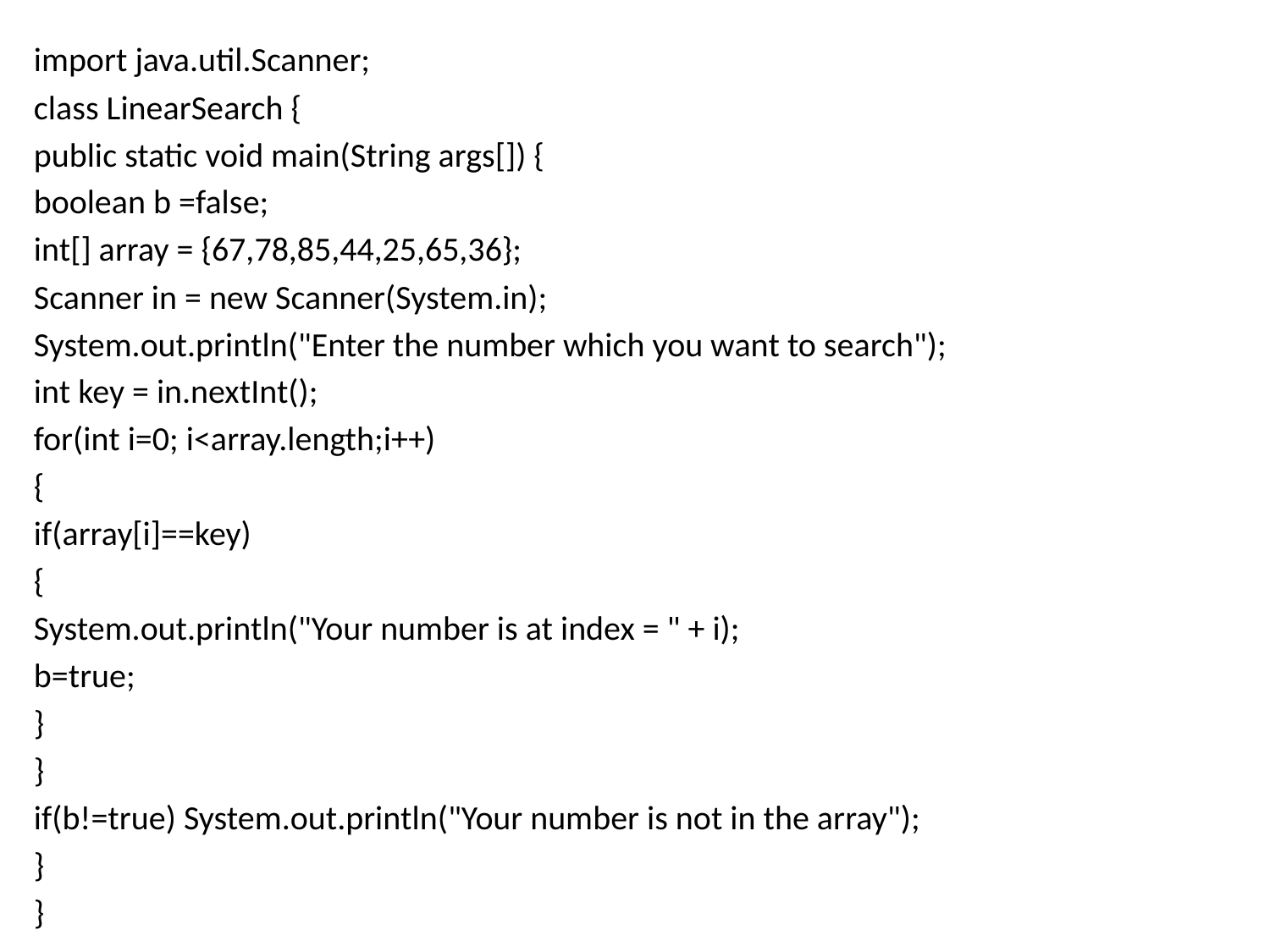

import java.util.Scanner;
class LinearSearch {
public static void main(String args[]) {
boolean b =false;
int[] array = {67,78,85,44,25,65,36};
Scanner in = new Scanner(System.in);
System.out.println("Enter the number which you want to search");
int key = in.nextInt();
for(int i=0; i<array.length;i++)
{
if(array[i]==key)
{
System.out.println("Your number is at index = " + i);
b=true;
}
}
if(b!=true) System.out.println("Your number is not in the array");
}
}